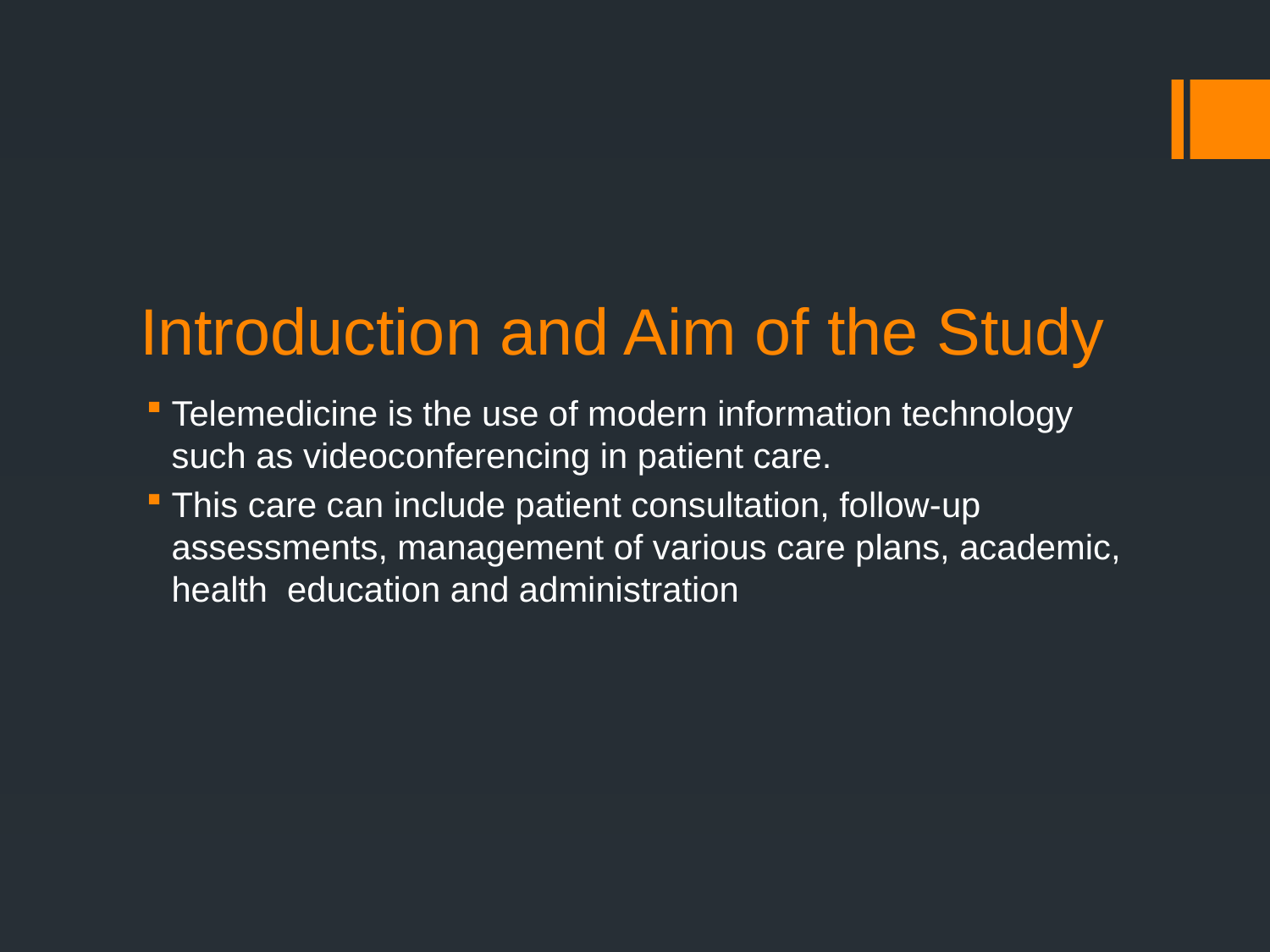

# Introduction and Aim of the Study
Telemedicine is the use of modern information technology such as videoconferencing in patient care.
This care can include patient consultation, follow-up assessments, management of various care plans, academic, health  education and administration